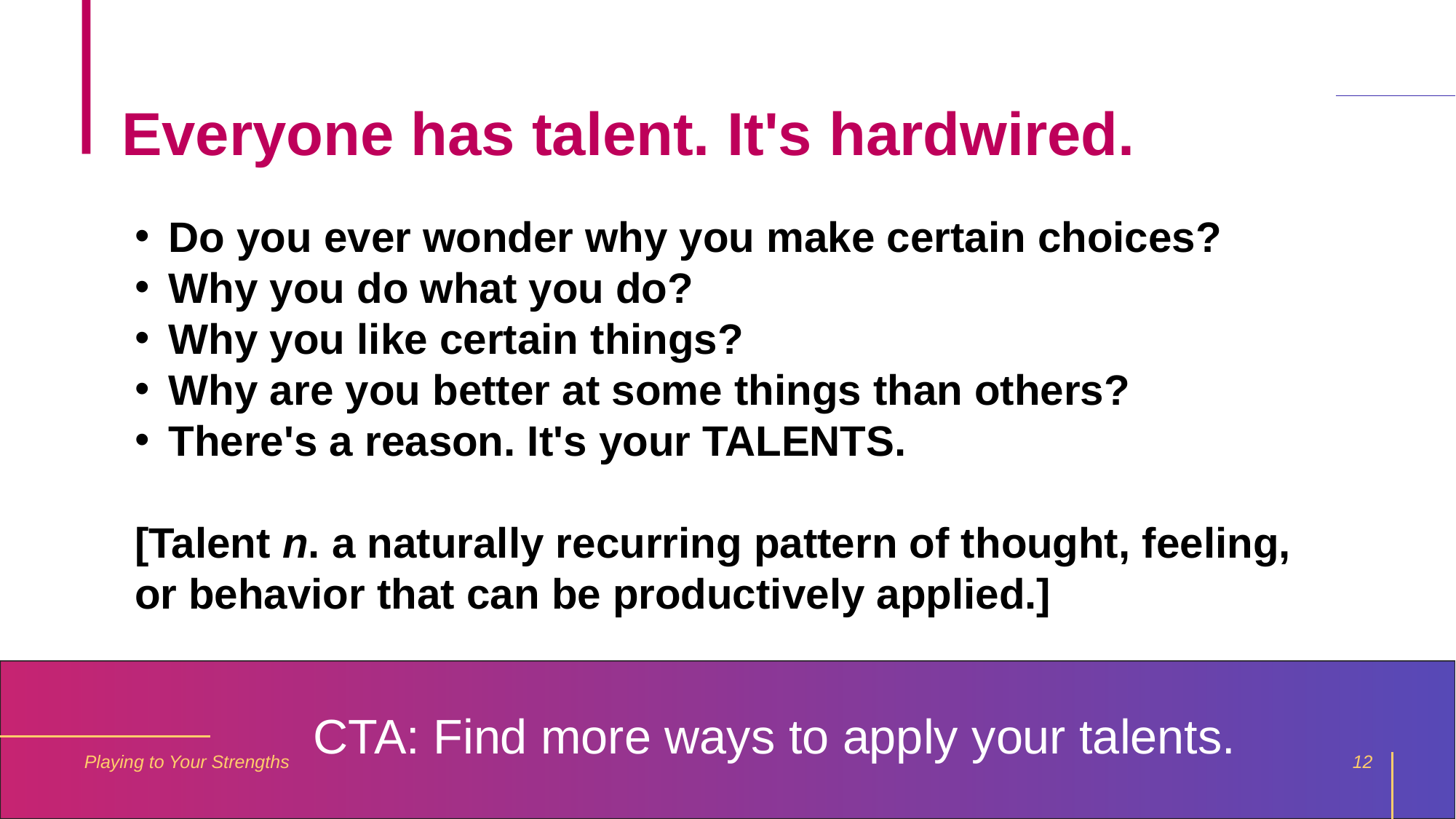

# Everyone has talent. It's hardwired.
Do you ever wonder why you make certain choices?
Why you do what you do?
Why you like certain things?
Why are you better at some things than others?
There's a reason. It's your TALENTS.

[Talent n. a naturally recurring pattern of thought, feeling, or behavior that can be productively applied.]
CTA: Find more ways to apply your talents.
Playing to Your Strengths
12